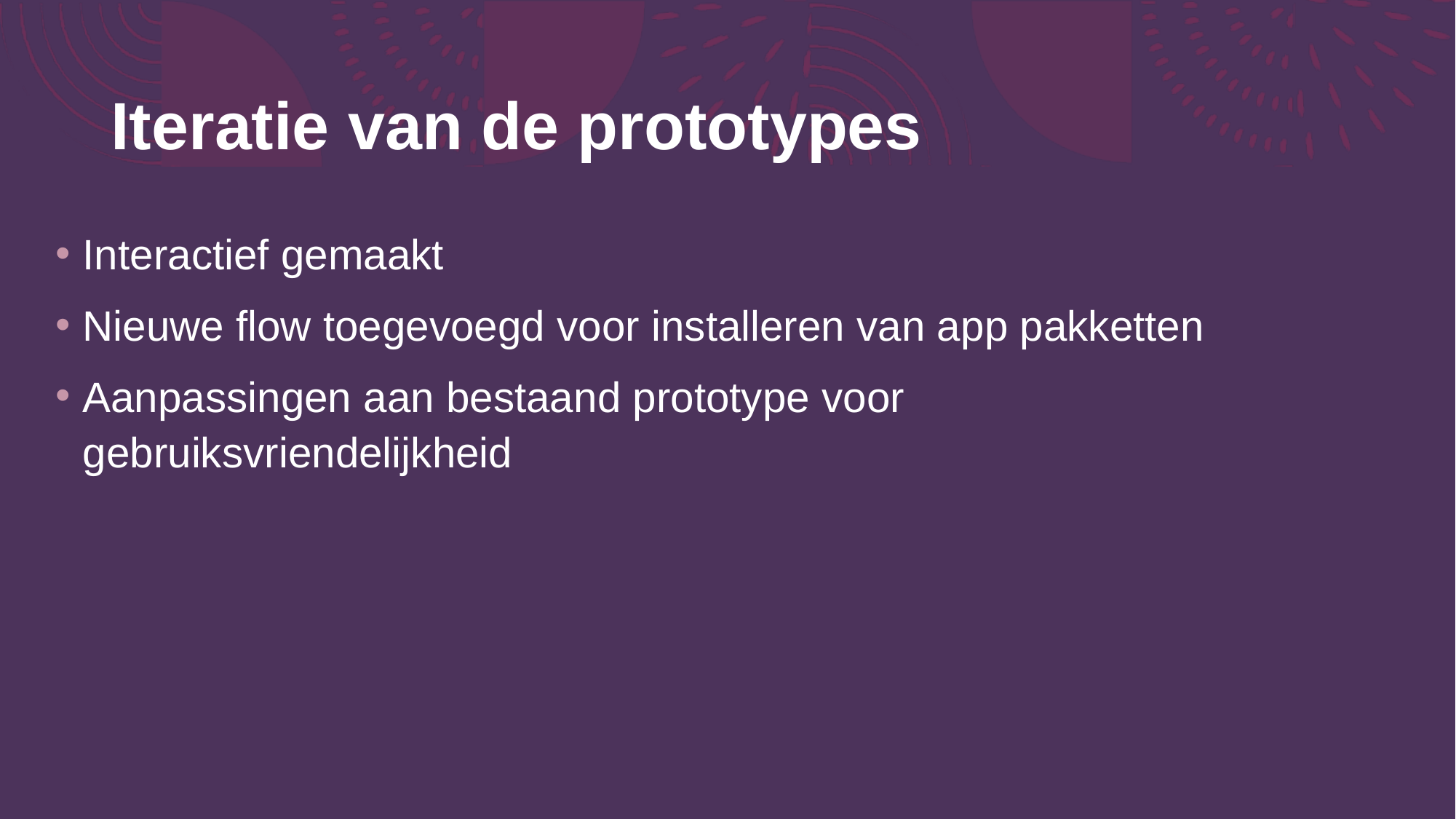

# Iteratie van de prototypes
Interactief gemaakt
Nieuwe flow toegevoegd voor installeren van app pakketten
Aanpassingen aan bestaand prototype voor gebruiksvriendelijkheid